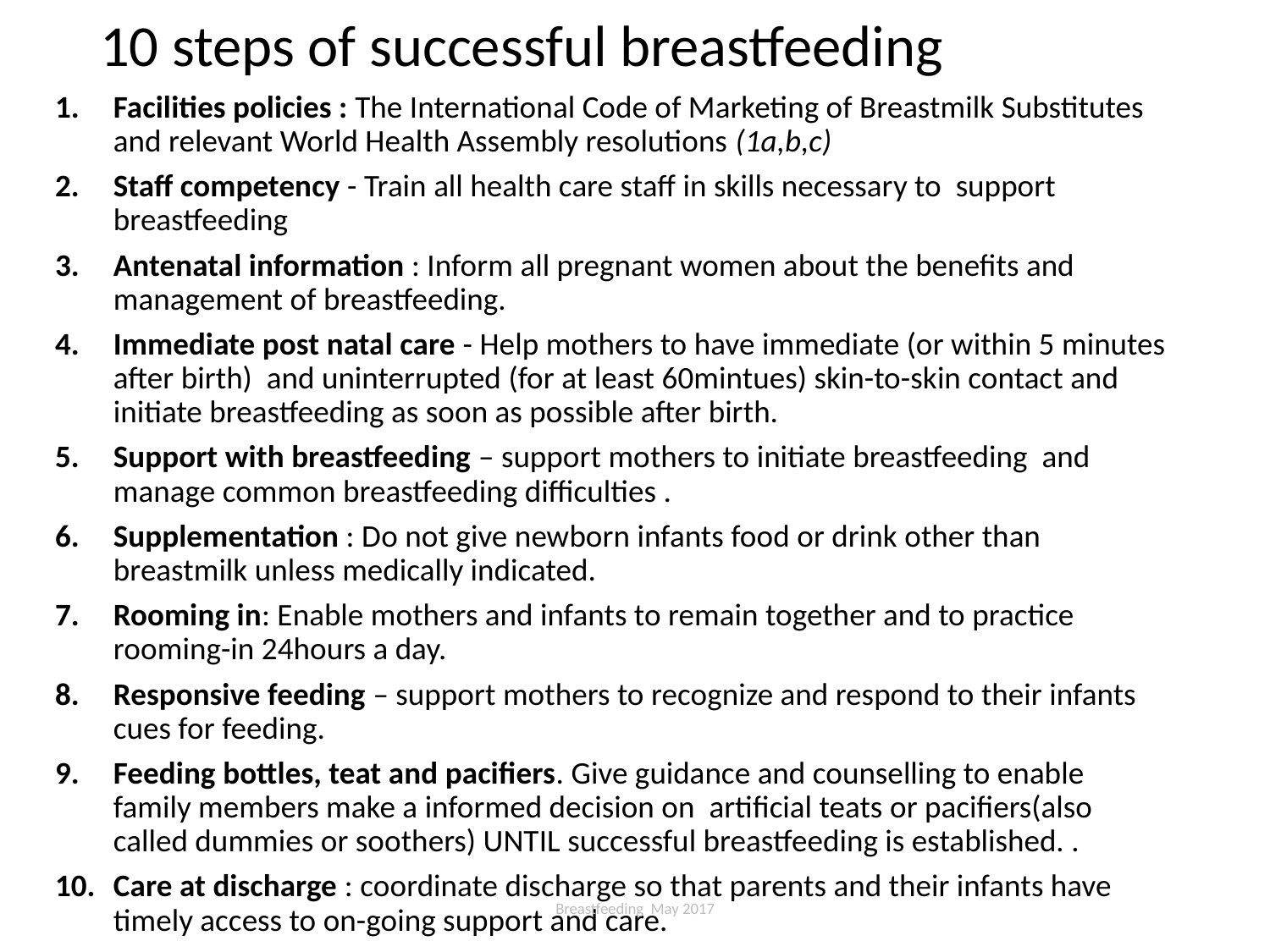

# 10 steps of successful breastfeeding
Facilities policies : The International Code of Marketing of Breastmilk Substitutes and relevant World Health Assembly resolutions (1a,b,c)
Staff competency - Train all health care staff in skills necessary to  support breastfeeding
Antenatal information : Inform all pregnant women about the benefits and management of breastfeeding.
Immediate post natal care - Help mothers to have immediate (or within 5 minutes after birth)  and uninterrupted (for at least 60mintues) skin-to-skin contact and initiate breastfeeding as soon as possible after birth.
Support with breastfeeding – support mothers to initiate breastfeeding  and manage common breastfeeding difficulties .
Supplementation : Do not give newborn infants food or drink other than breastmilk unless medically indicated.
Rooming in: Enable mothers and infants to remain together and to practice rooming-in 24hours a day.
Responsive feeding – support mothers to recognize and respond to their infants cues for feeding.
Feeding bottles, teat and pacifiers. Give guidance and counselling to enable family members make a informed decision on  artificial teats or pacifiers(also called dummies or soothers) UNTIL successful breastfeeding is established. .
Care at discharge : coordinate discharge so that parents and their infants have timely access to on-going support and care.
Breastfeeding  May 2017